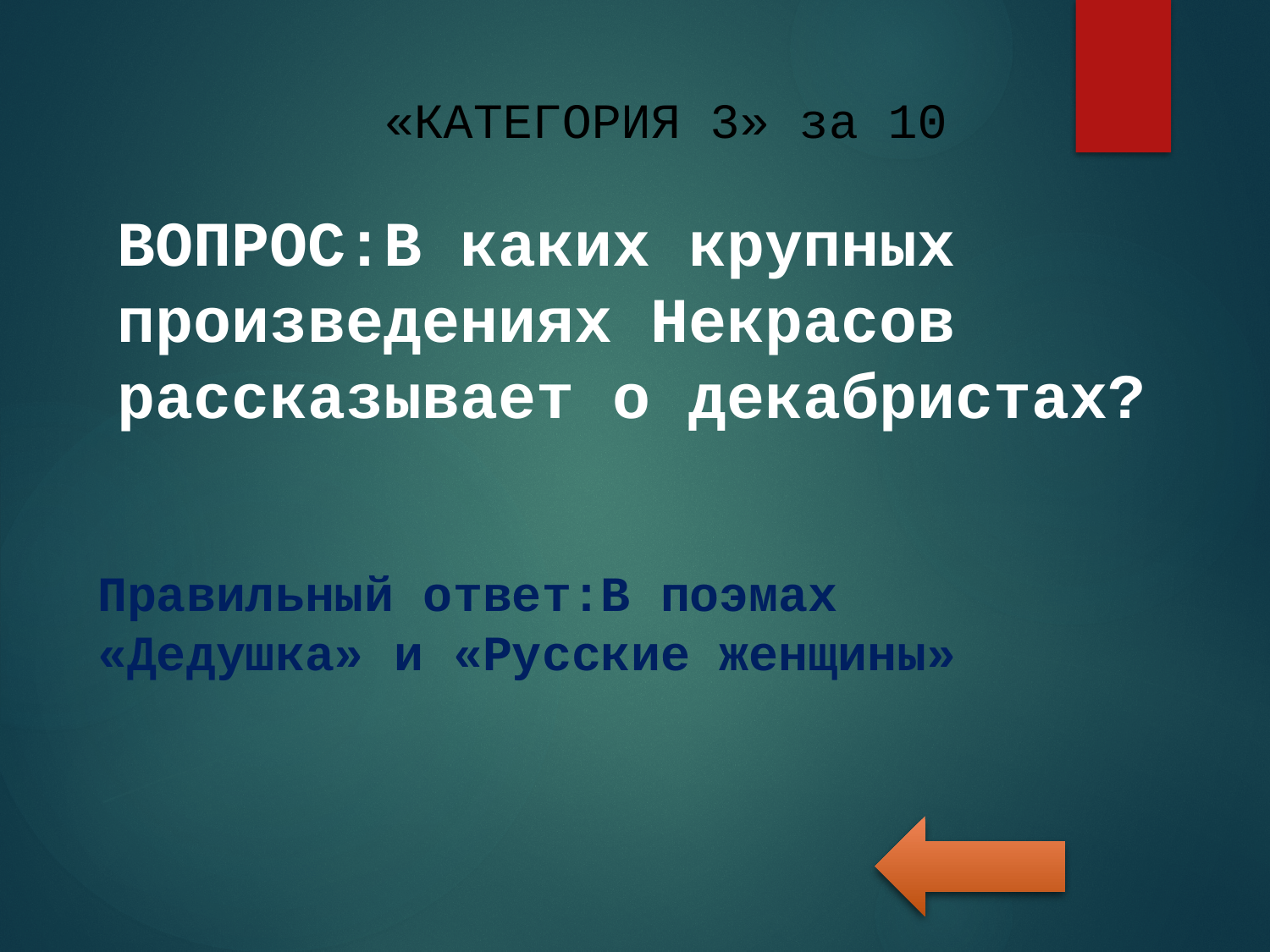

# «КАТЕГОРИЯ 3» за 10
ВОПРОС:В каких крупных произведениях Некрасов рассказывает о декабристах?
Правильный ответ:В поэмах «Дедушка» и «Русские женщины»